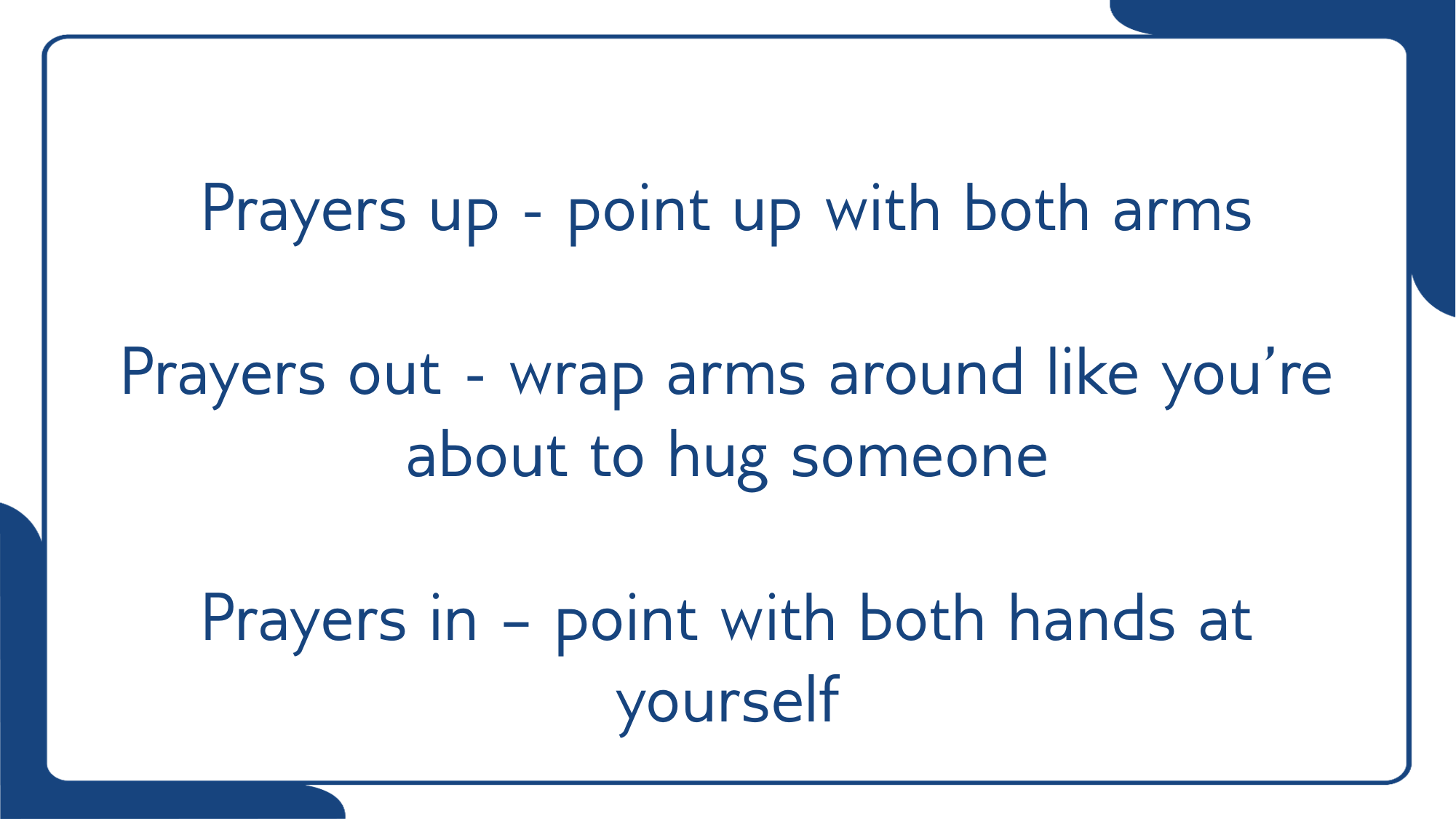

# Prayers up - point up with both arms Prayers out - wrap arms around like you’re about to hug someone Prayers in – point with both hands at yourself